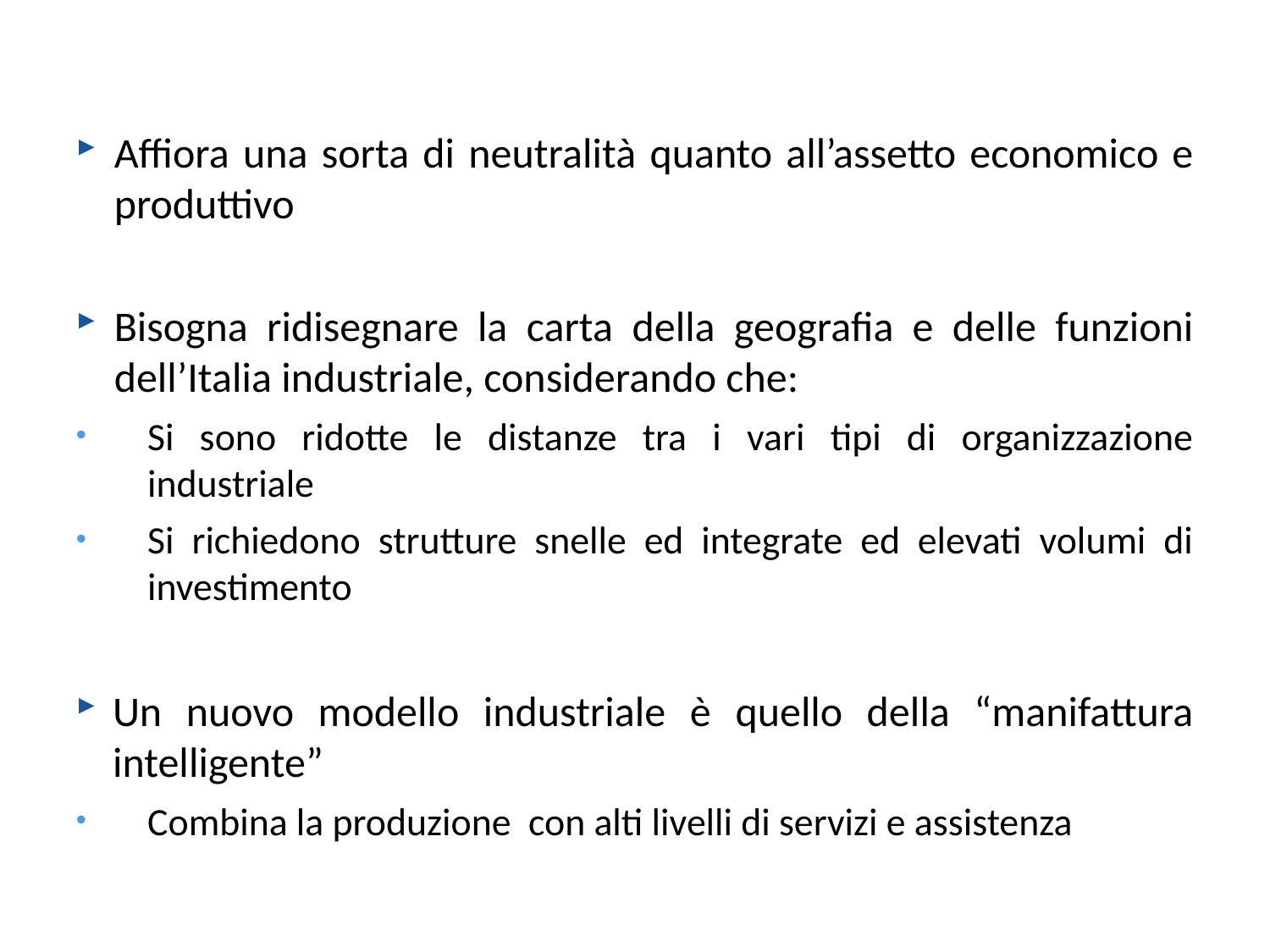

Affiora una sorta di neutralità quanto all’assetto economico e produttivo

Bisogna ridisegnare la carta della geografia e delle funzioni dell’Italia industriale, considerando che:
Si sono ridotte le distanze tra i vari tipi di organizzazione industriale
Si richiedono strutture snelle ed integrate ed elevati volumi di investimento

Un nuovo modello industriale è quello della “manifattura intelligente”
Combina la produzione  con alti livelli di servizi e assistenza